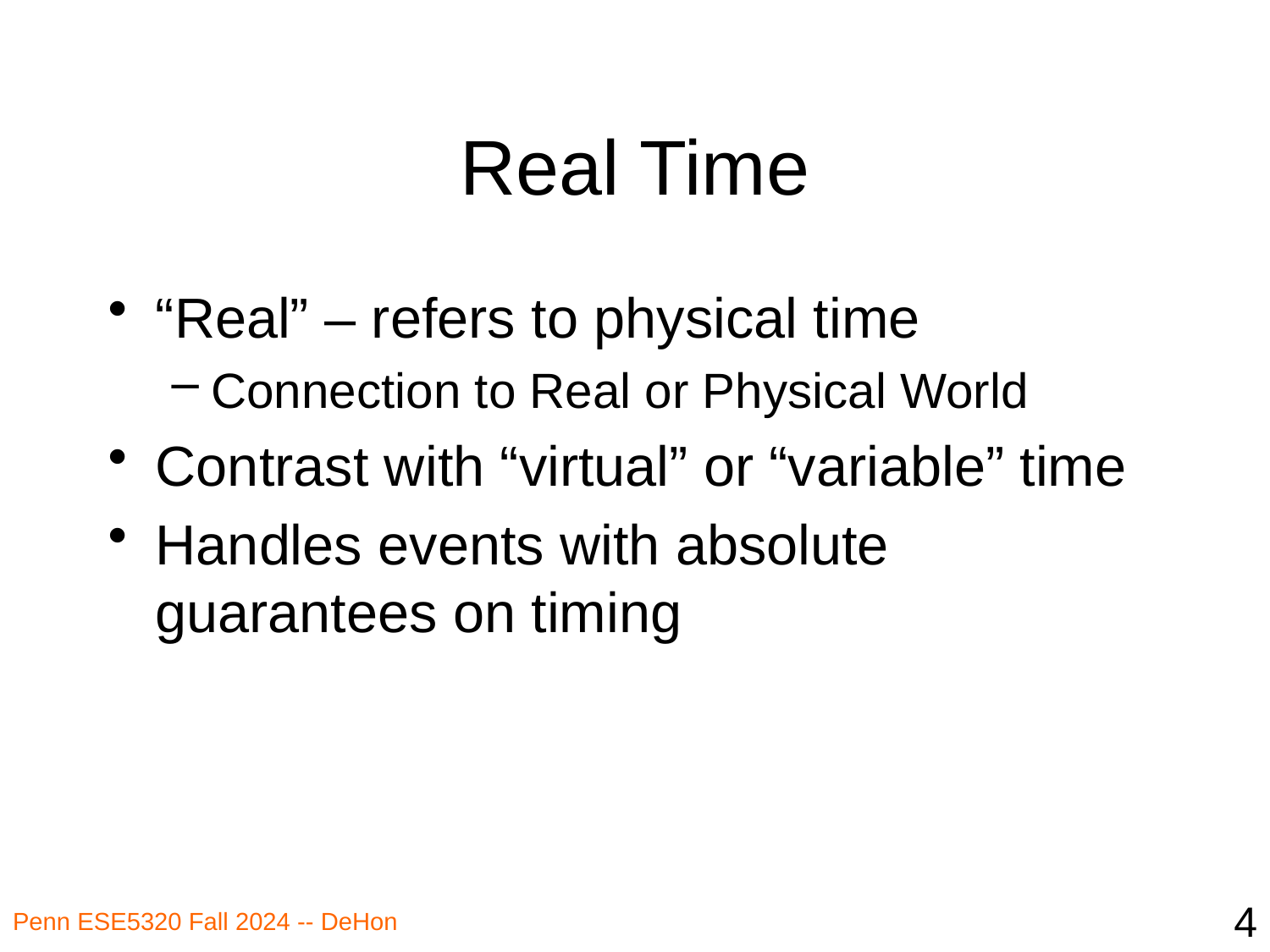

# Real Time
“Real” – refers to physical time
Connection to Real or Physical World
Contrast with “virtual” or “variable” time
Handles events with absolute guarantees on timing

4
Penn ESE5320 Fall 2024 -- DeHon